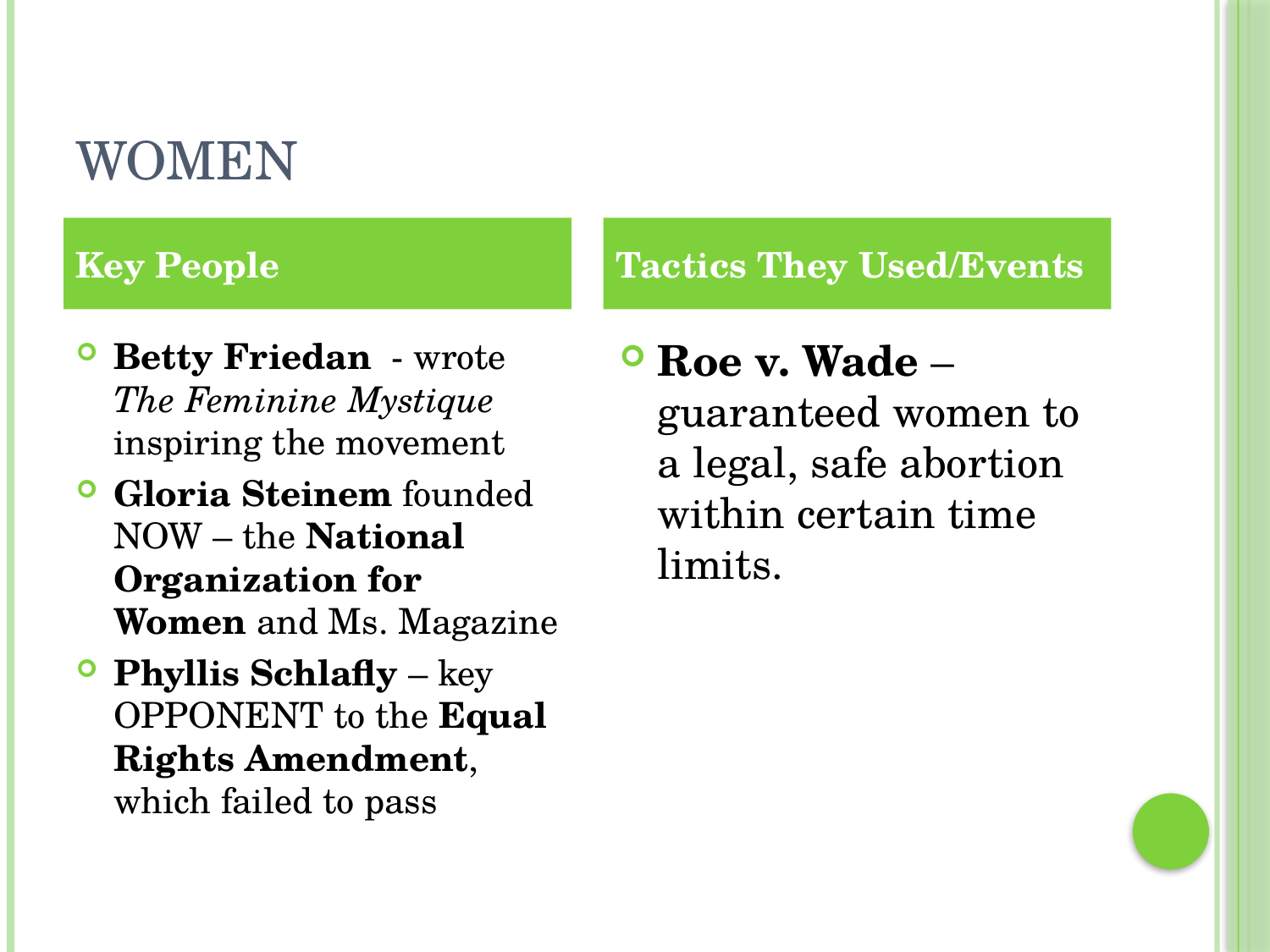

# Women
Key People
Tactics They Used/Events
Betty Friedan  - wrote The Feminine Mystique inspiring the movement
Gloria Steinem founded NOW – the National Organization for Women and Ms. Magazine
Phyllis Schlafly – key OPPONENT to the Equal Rights Amendment, which failed to pass

Roe v. Wade – guaranteed women to a legal, safe abortion within certain time limits.